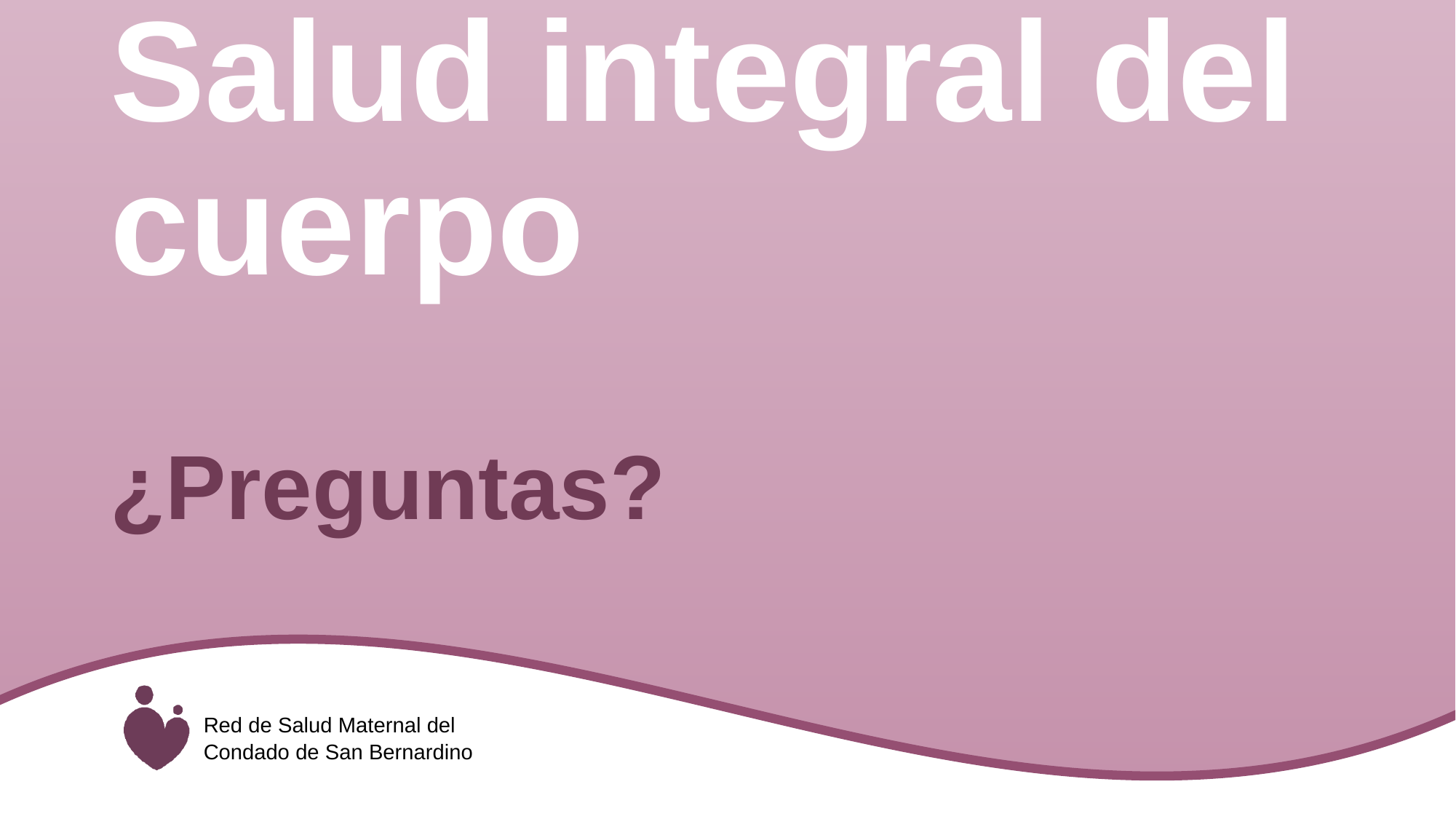

Salud integral del cuerpo
# ¿Preguntas?
Red de Salud Maternal del Condado de San Bernardino